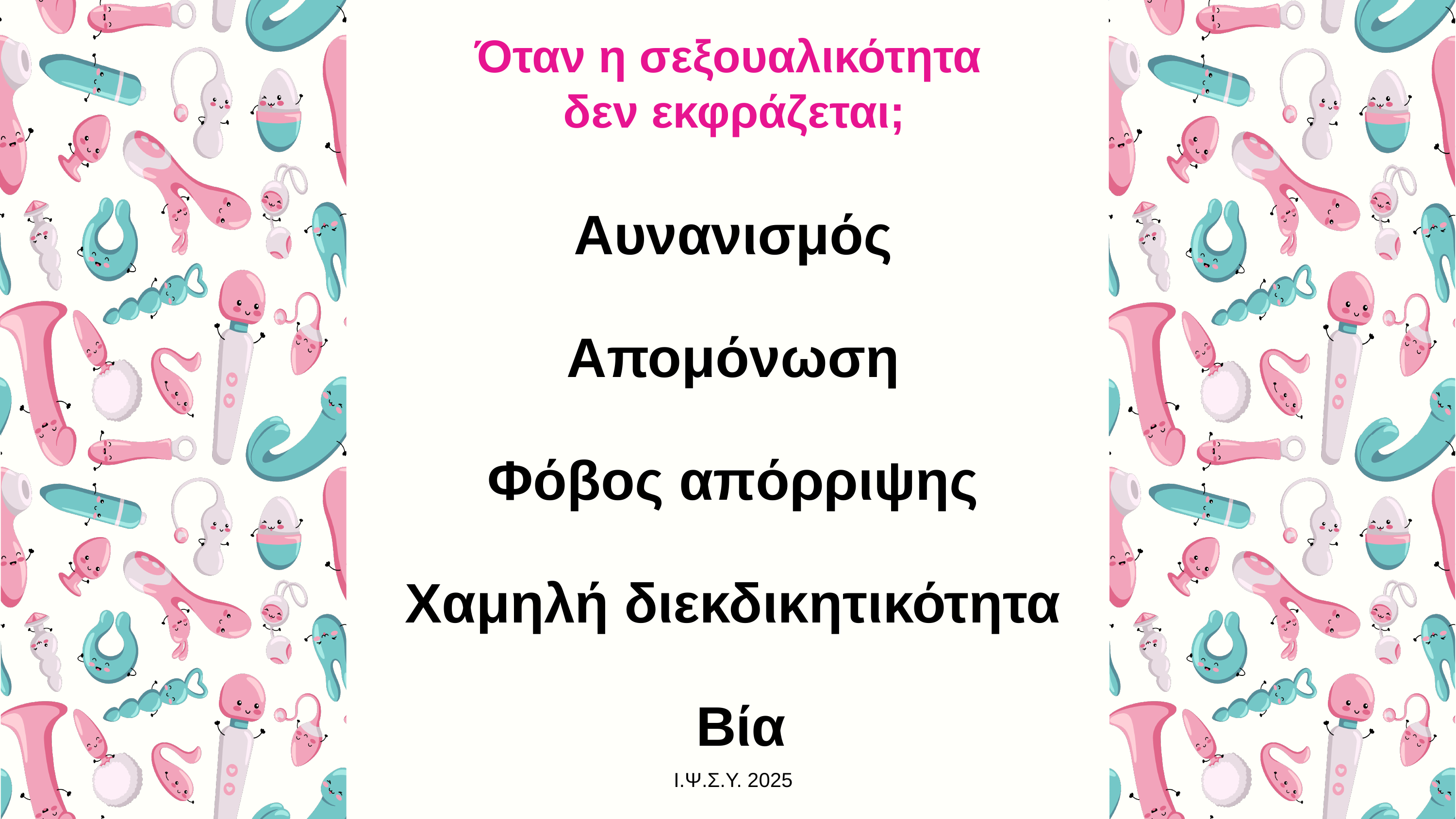

Όταν η σεξουαλικότητα
δεν εκφράζεται;
Αυνανισμός
Απομόνωση
Φόβος απόρριψης
Χαμηλή διεκδικητικότητα
 Βία

Ι.Ψ.Σ.Υ. 2025